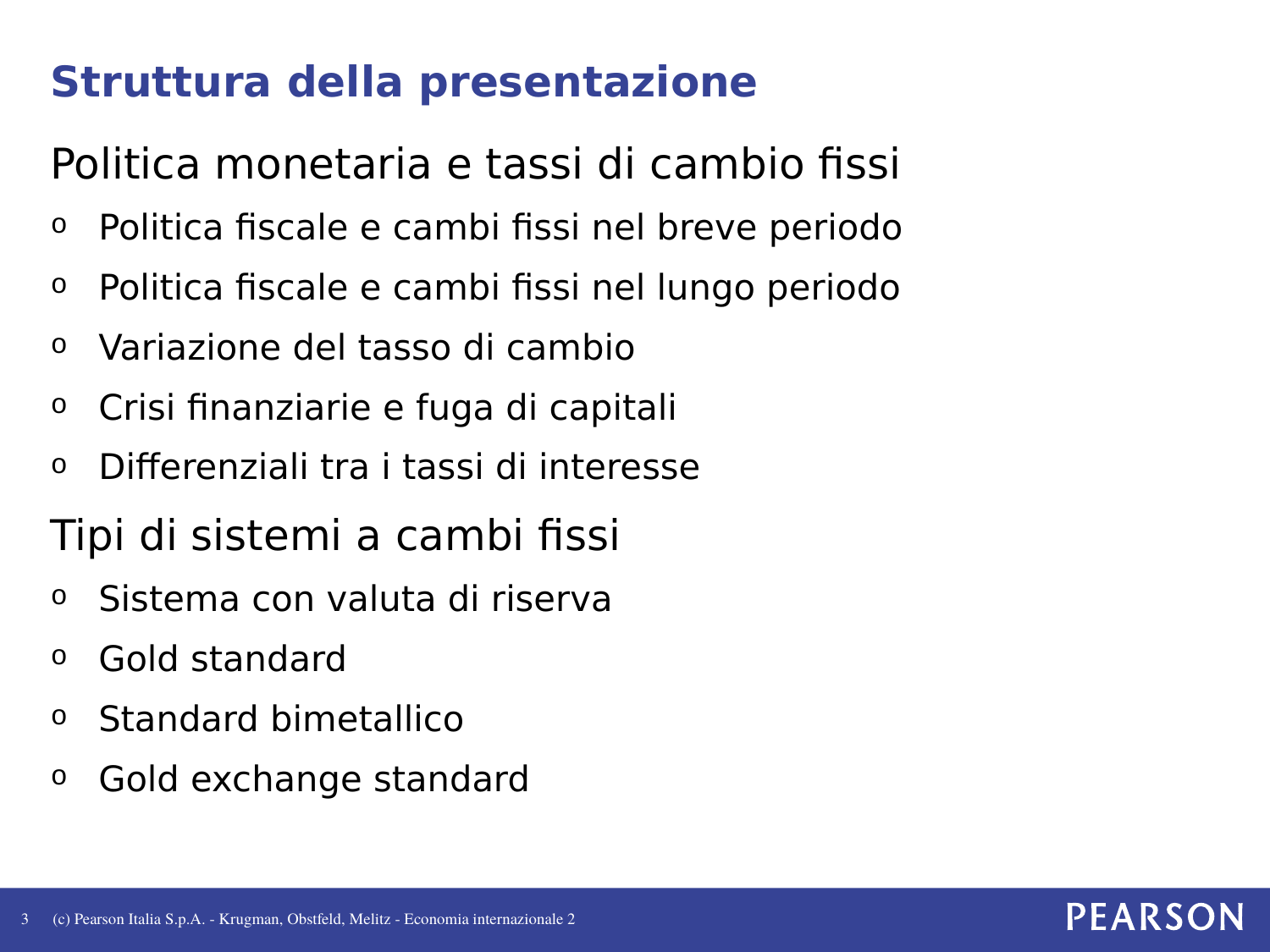

# Struttura della presentazione
Politica monetaria e tassi di cambio fissi
Politica fiscale e cambi fissi nel breve periodo
Politica fiscale e cambi fissi nel lungo periodo
Variazione del tasso di cambio
Crisi finanziarie e fuga di capitali
Differenziali tra i tassi di interesse
Tipi di sistemi a cambi fissi
Sistema con valuta di riserva
Gold standard
Standard bimetallico
Gold exchange standard

3
(c) Pearson Italia S.p.A. - Krugman, Obstfeld, Melitz - Economia internazionale 2